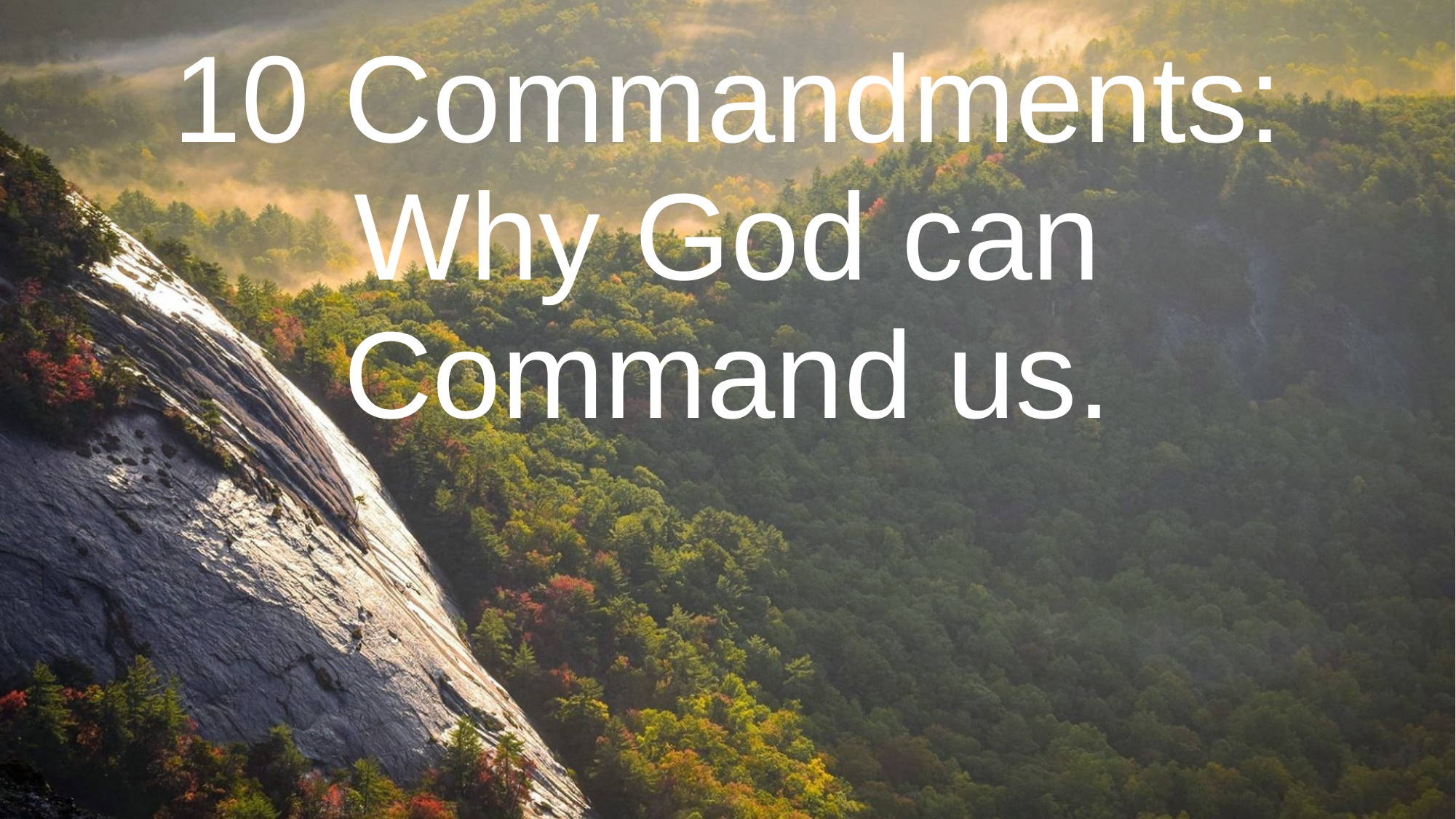

# 10 Commandments: Why God can Command us.